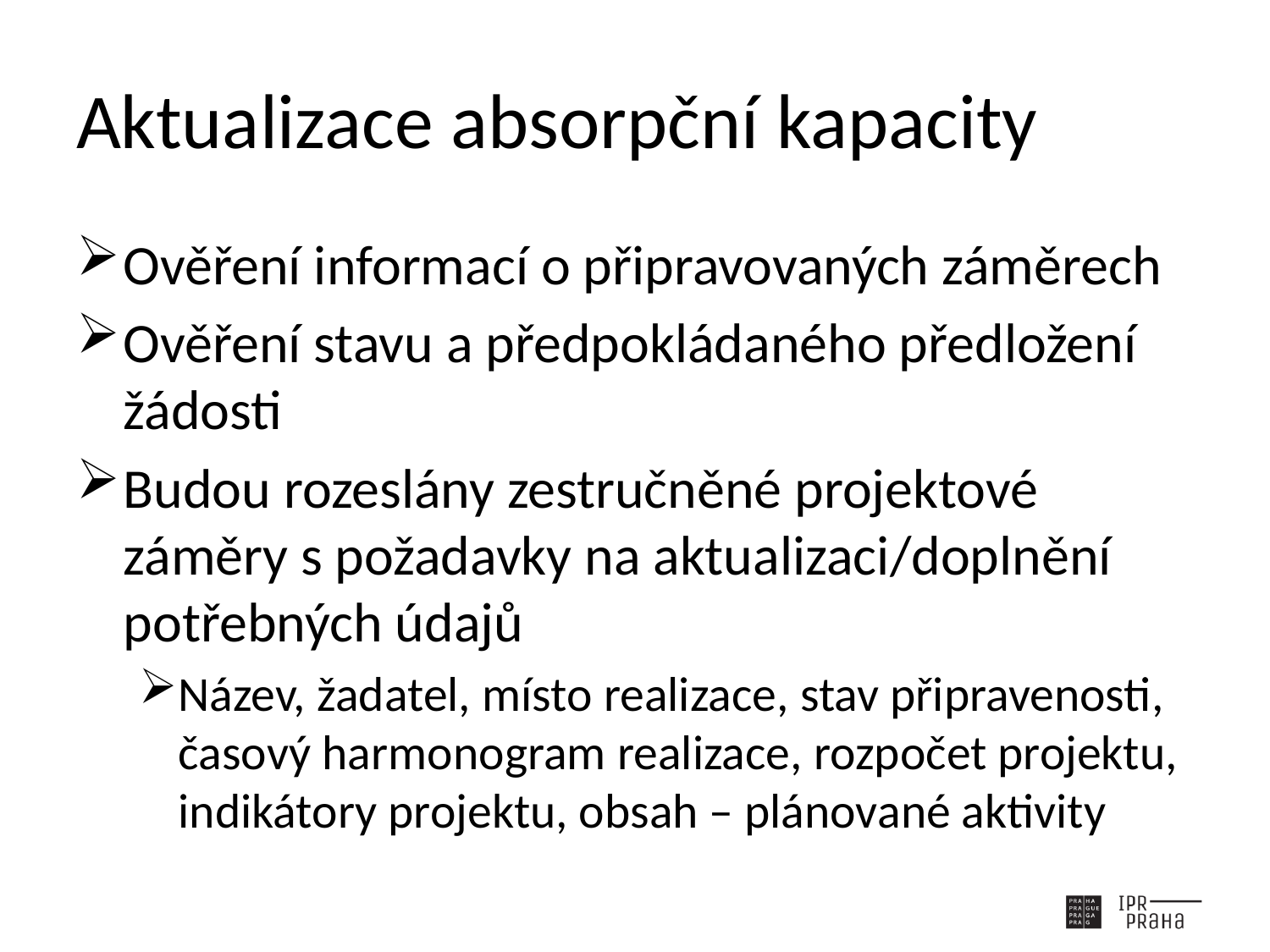

# Aktualizace absorpční kapacity
Ověření informací o připravovaných záměrech
Ověření stavu a předpokládaného předložení žádosti
Budou rozeslány zestručněné projektové záměry s požadavky na aktualizaci/doplnění potřebných údajů
Název, žadatel, místo realizace, stav připravenosti, časový harmonogram realizace, rozpočet projektu, indikátory projektu, obsah – plánované aktivity